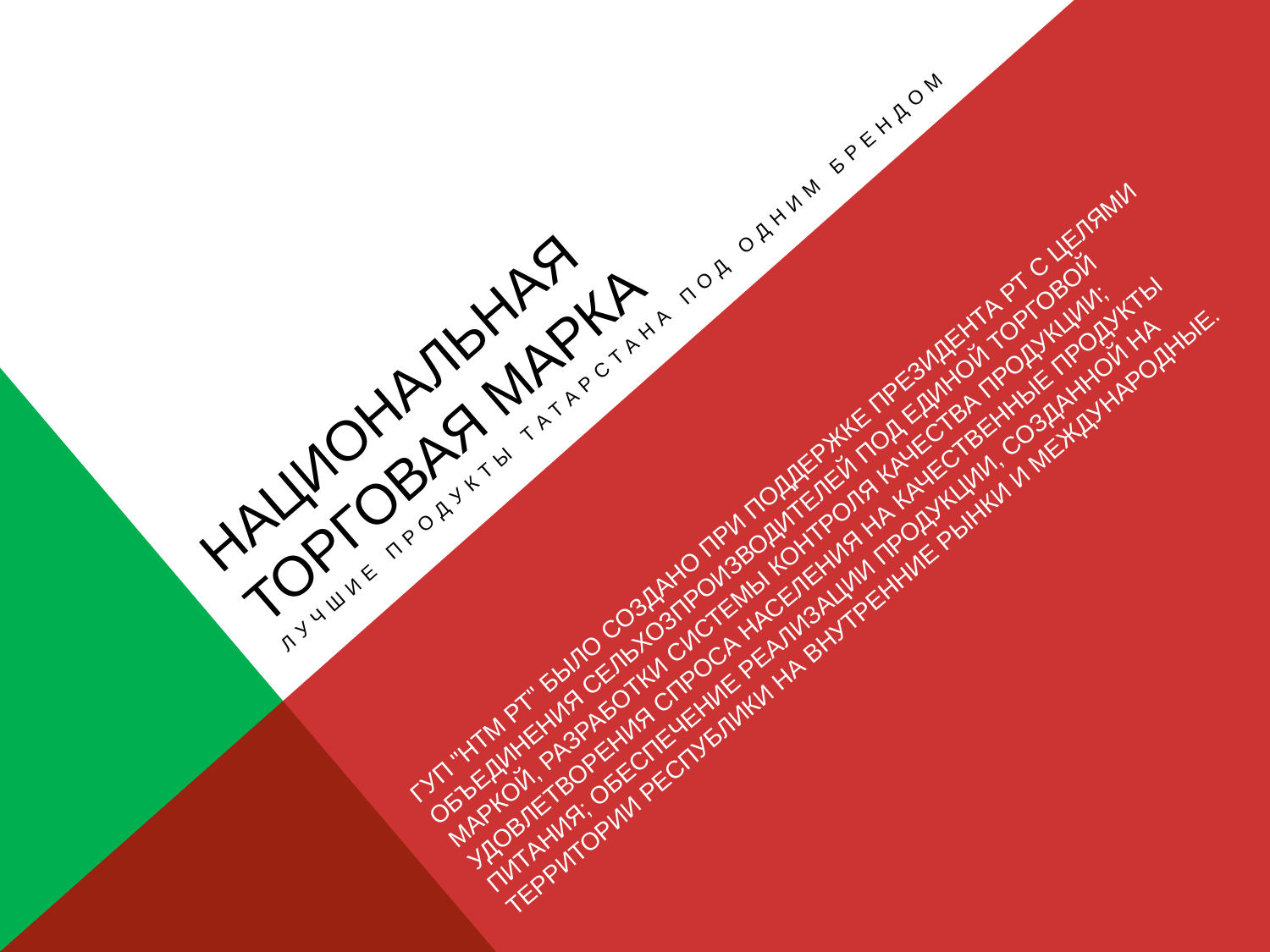

# Национальная торговая марка
Лучшие продукты Татарстана под одним брендом
ГУП "Нтм рт" было создано при поддержке Президента РТ с целями объединения сельхозпроизводителей под единой торговой маркой, разработки системы контроля качества продукции; удовлетворения спроса населения на качественные продукты питания; обеспечение реализации продукции, созданной на территории республики на внутренние рынки и международные.